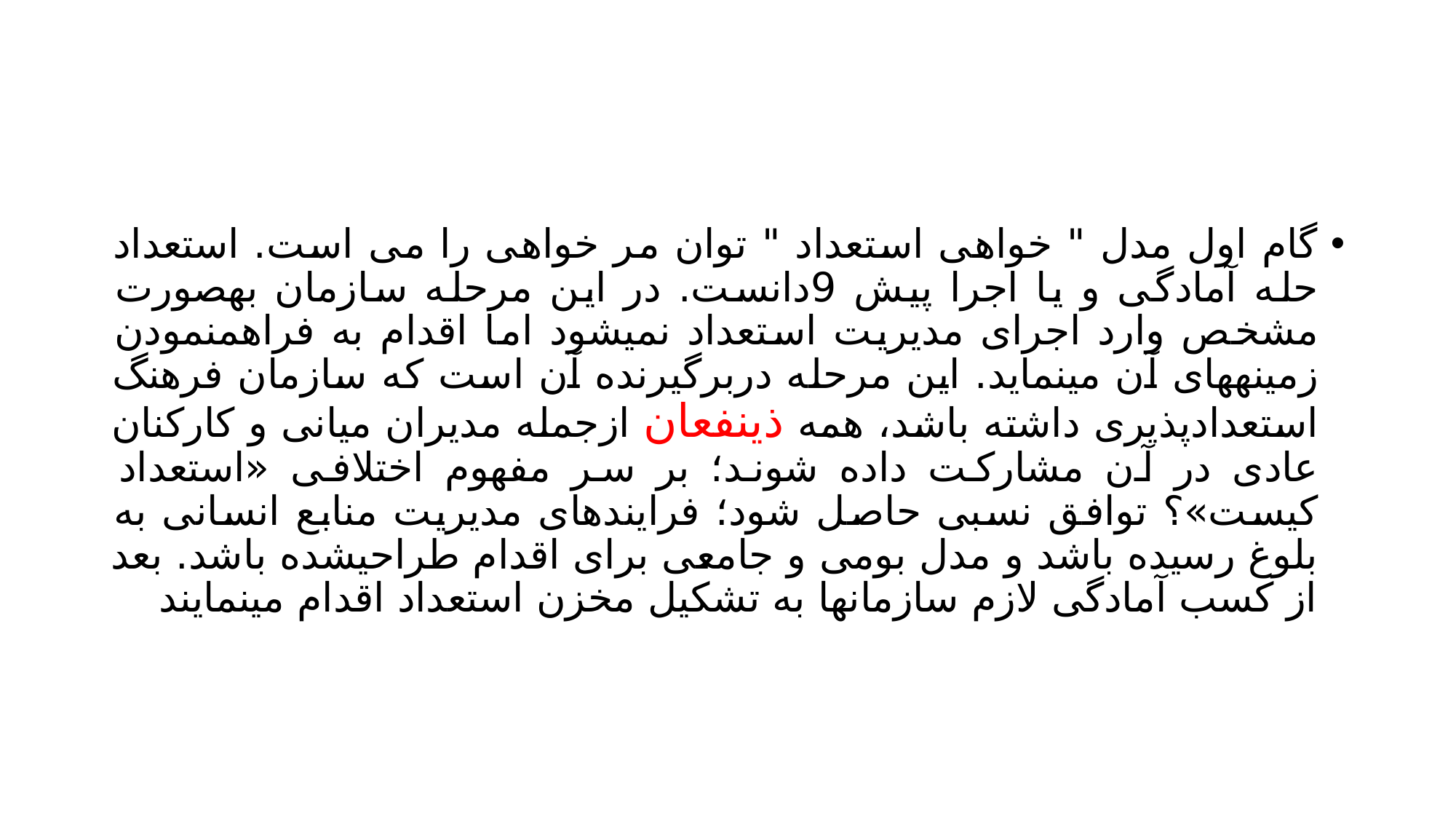

#
گام اول مدل " خواهی استعداد " توان مر خواهی را می است. استعداد حله آمادگی و یا اجرا پیش 9دانست. در این مرحله سازمان بهصورت مشخص وارد اجرای مدیریت استعداد نمیشود اما اقدام به فراهمنمودن زمینههای آن مینماید. این مرحله دربرگیرنده آن است که سازمان فرهنگ استعدادپذیری داشته باشد، همه ذینفعان ازجمله مدیران میانی و کارکنان عادی در آن مشارکت داده شوند؛ بر سر مفهوم اختلافی «استعداد کیست»؟ توافق نسبی حاصل شود؛ فرایندهای مدیریت منابع انسانی به بلوغ رسیده باشد و مدل بومی و جامعی برای اقدام طراحیشده باشد. بعد از کسب آمادگی لازم سازمانها به تشکیل مخزن استعداد اقدام مینمایند